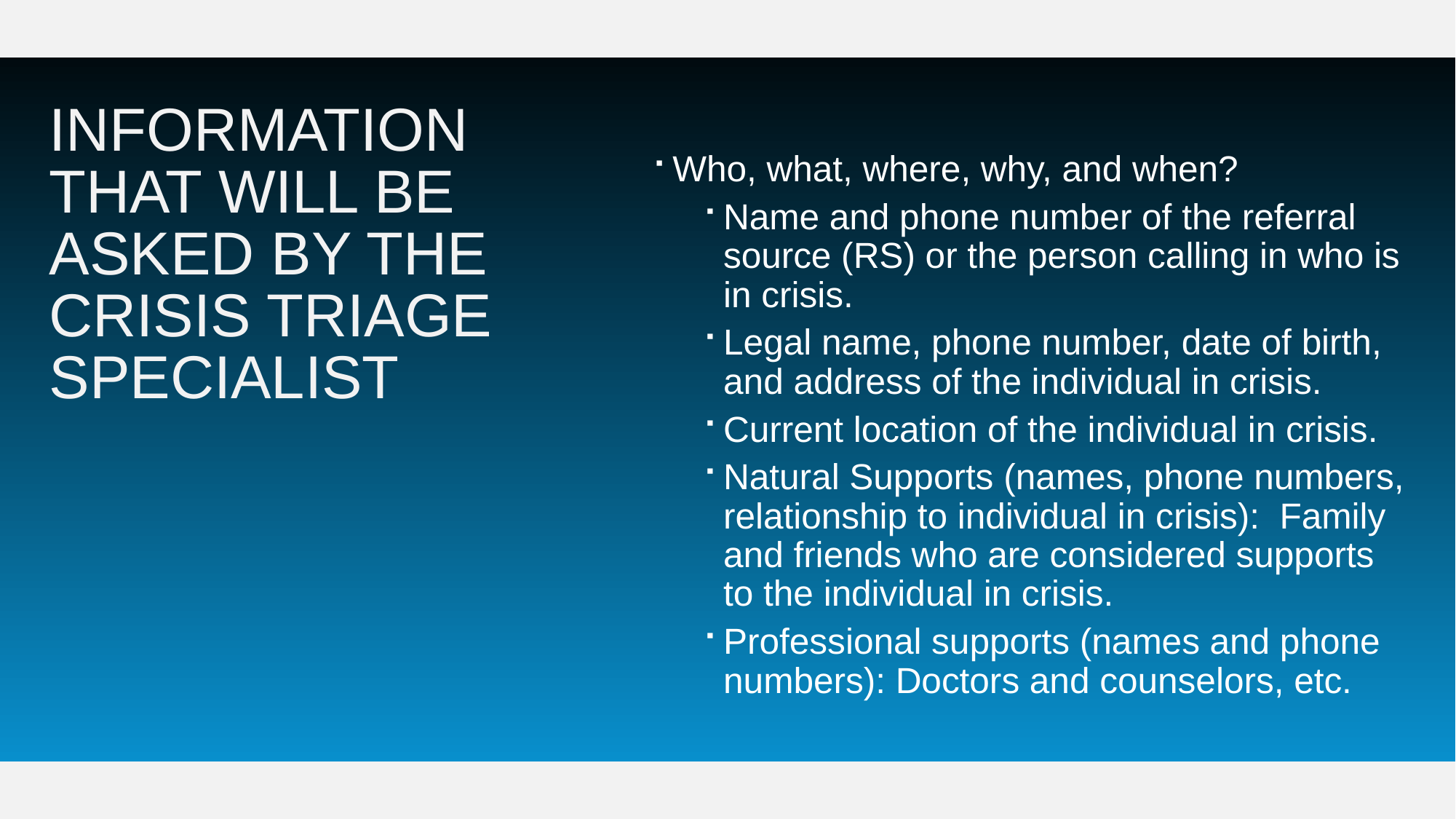

Who, what, where, why, and when?
Name and phone number of the referral source (RS) or the person calling in who is in crisis.
Legal name, phone number, date of birth, and address of the individual in crisis.
Current location of the individual in crisis.
Natural Supports (names, phone numbers, relationship to individual in crisis):  Family and friends who are considered supports to the individual in crisis.
Professional supports (names and phone numbers): Doctors and counselors, etc.

# Information that will be asked by the Crisis Triage Specialist